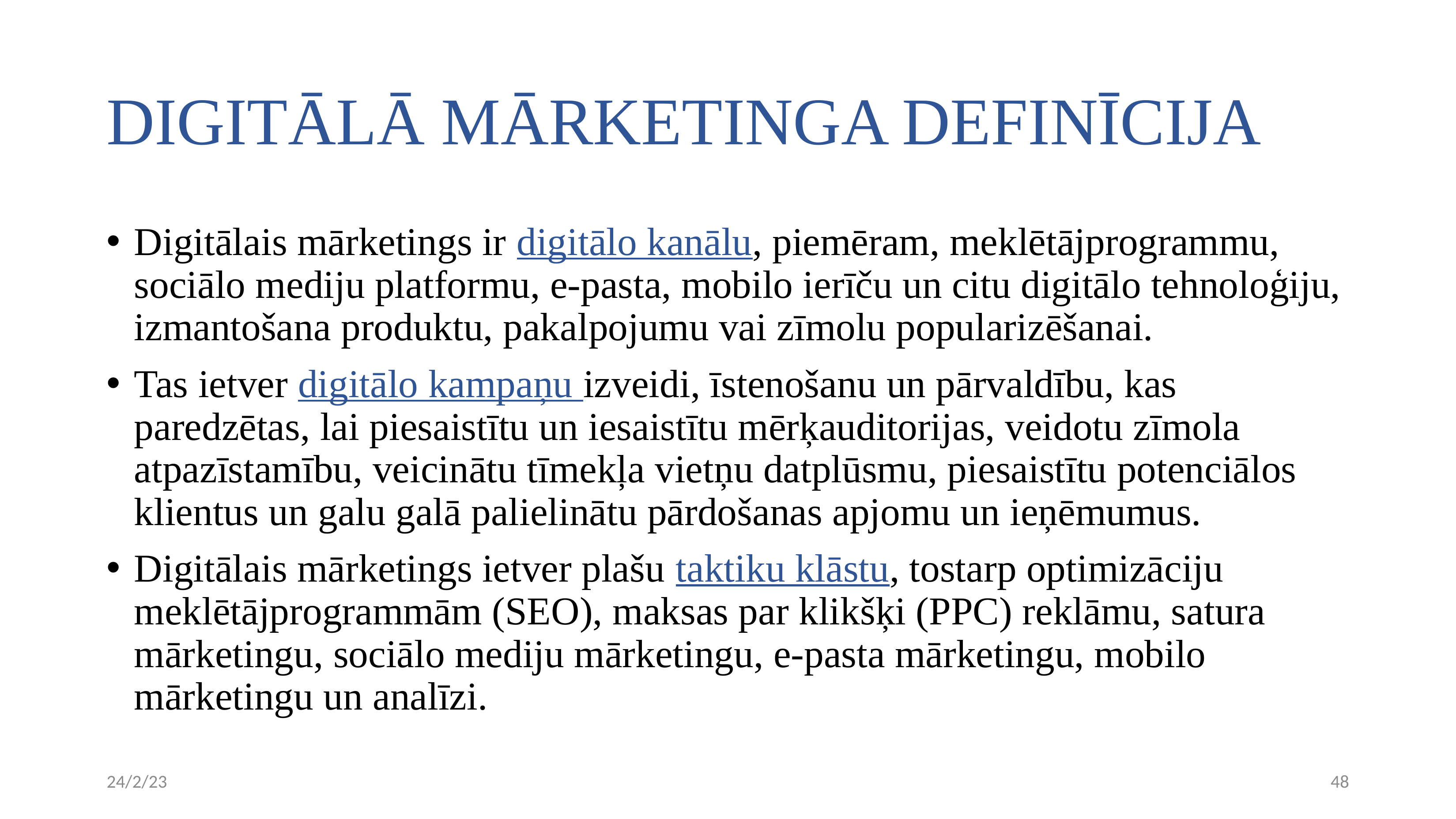

# DIGITĀLĀ MĀRKETINGA DEFINĪCIJA
Digitālais mārketings ir digitālo kanālu, piemēram, meklētājprogrammu, sociālo mediju platformu, e-pasta, mobilo ierīču un citu digitālo tehnoloģiju, izmantošana produktu, pakalpojumu vai zīmolu popularizēšanai.
Tas ietver digitālo kampaņu izveidi, īstenošanu un pārvaldību, kas paredzētas, lai piesaistītu un iesaistītu mērķauditorijas, veidotu zīmola atpazīstamību, veicinātu tīmekļa vietņu datplūsmu, piesaistītu potenciālos klientus un galu galā palielinātu pārdošanas apjomu un ieņēmumus.
Digitālais mārketings ietver plašu taktiku klāstu, tostarp optimizāciju meklētājprogrammām (SEO), maksas par klikšķi (PPC) reklāmu, satura mārketingu, sociālo mediju mārketingu, e-pasta mārketingu, mobilo mārketingu un analīzi.
24/2/23
48